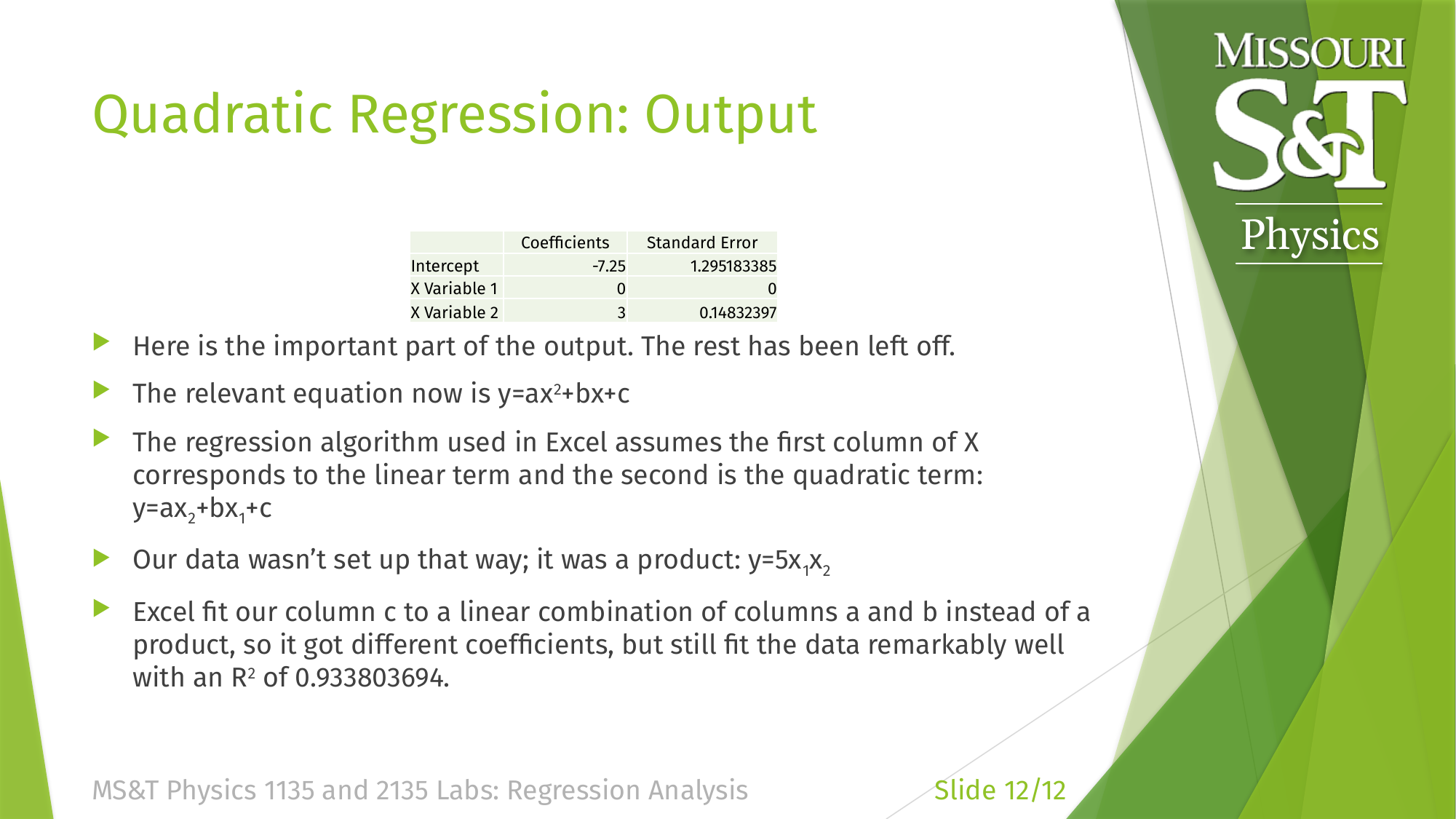

# Quadratic Regression: Output
|  | Coefficients | Standard Error |
| --- | --- | --- |
| Intercept | -7.25 | 1.295183385 |
| X Variable 1 | 0 | 0 |
| X Variable 2 | 3 | 0.14832397 |
Here is the important part of the output. The rest has been left off.
The relevant equation now is y=ax2+bx+c
The regression algorithm used in Excel assumes the first column of X corresponds to the linear term and the second is the quadratic term: y=ax2+bx1+c
Our data wasn’t set up that way; it was a product: y=5x1x2
Excel fit our column c to a linear combination of columns a and b instead of a product, so it got different coefficients, but still fit the data remarkably well with an R2 of 0.933803694.
MS&T Physics 1135 and 2135 Labs: Regression Analysis
Slide 12/12